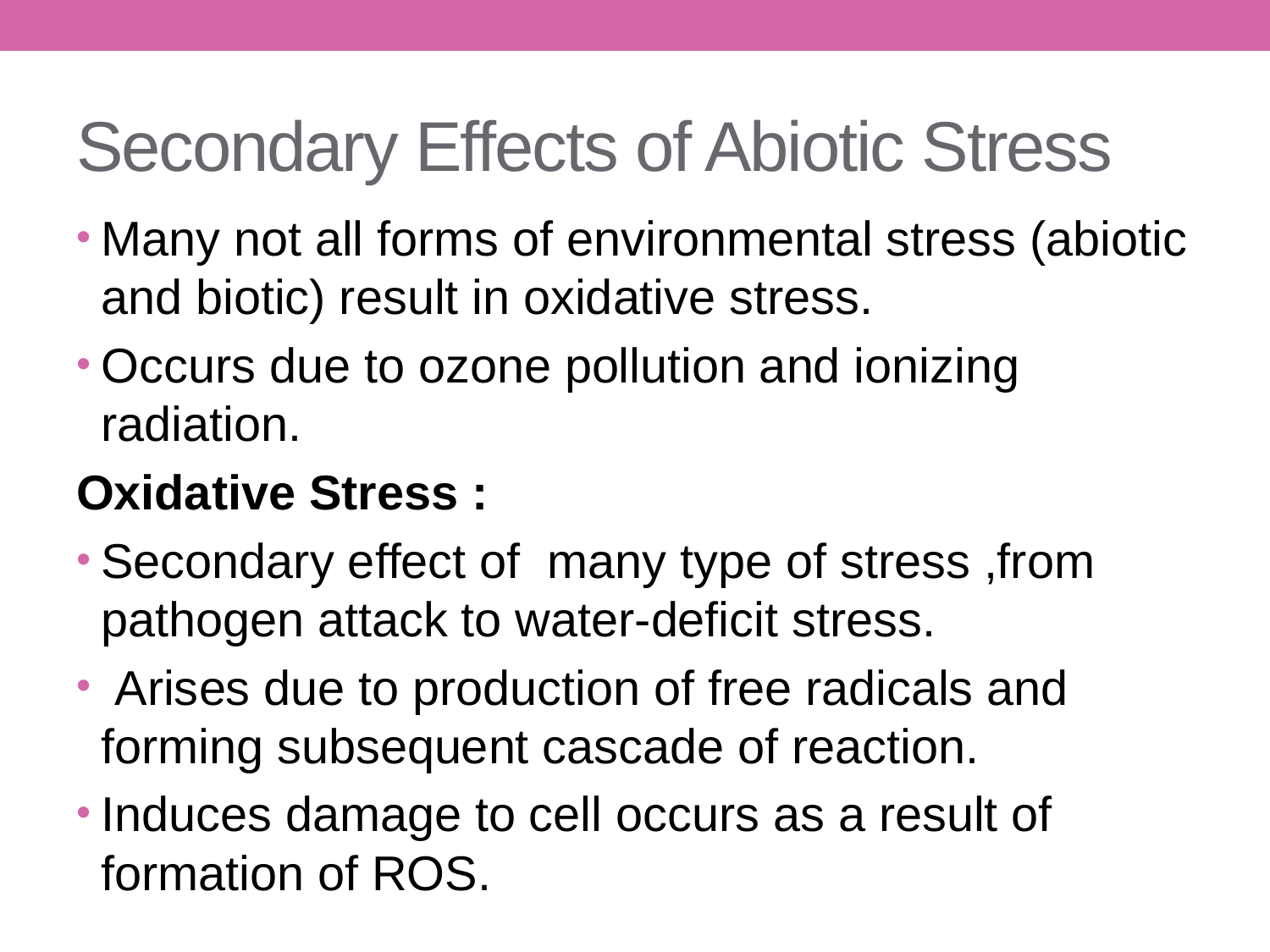

# Secondary Effects of Abiotic Stress
Many not all forms of environmental stress (abiotic and biotic) result in oxidative stress.
Occurs due to ozone pollution and ionizing radiation.
Oxidative Stress :
Secondary effect of  many type of stress ,from pathogen attack to water-deficit stress.
 Arises due to production of free radicals and forming subsequent cascade of reaction.
Induces damage to cell occurs as a result of formation of ROS.